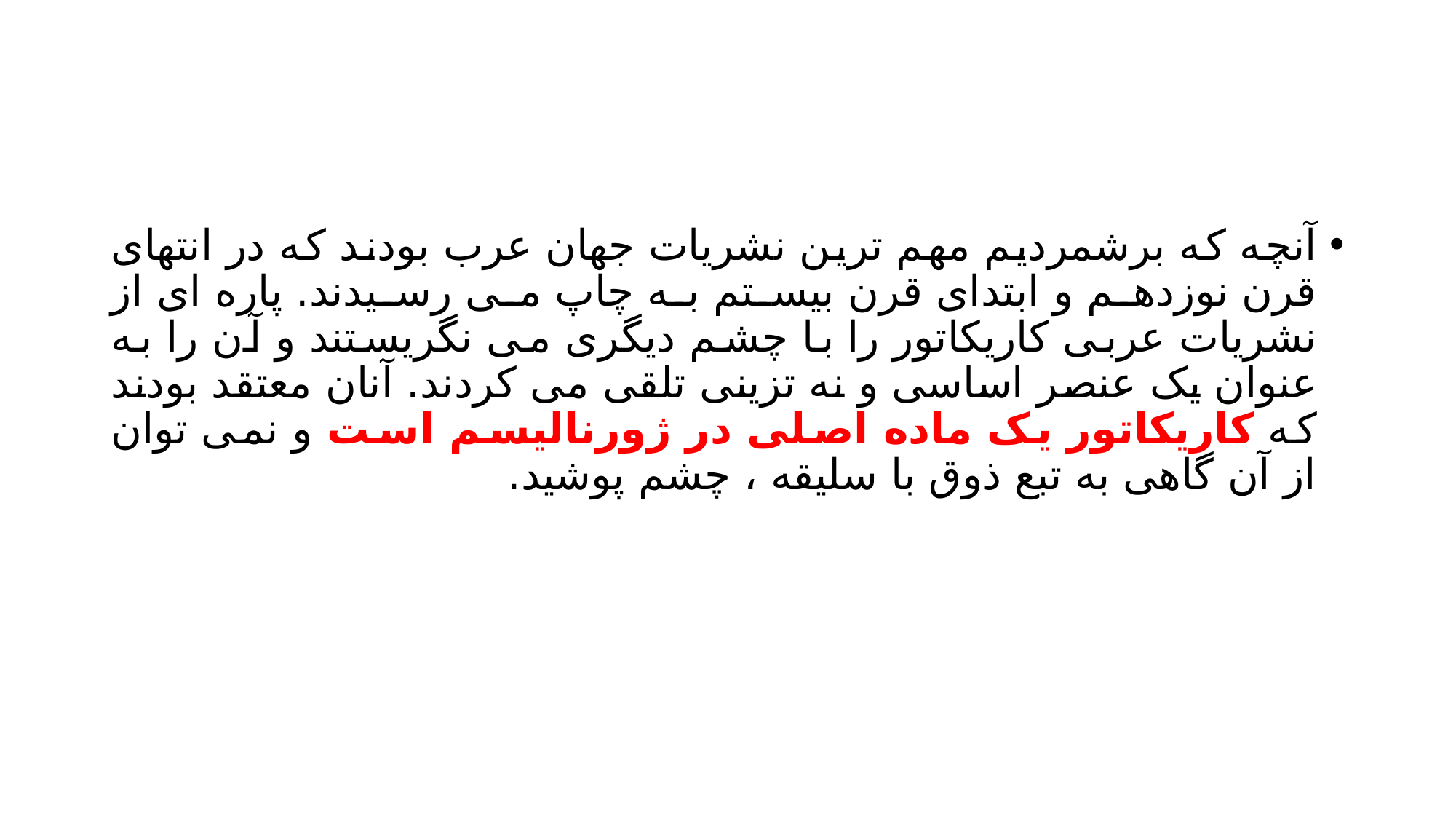

#
آنچه که برشمردیم مهم ترین نشریات جهان عرب بودند که در انتهای قرن نوزدهم و ابتدای قرن بیستم به چاپ می رسیدند. پاره ای از نشریات عربی کاریکاتور را با چشم دیگری می نگریستند و آن را به عنوان یک عنصر اساسی و نه تزینی تلقی می کردند. آنان معتقد بودند که کاریکاتور یک ماده اصلی در ژورنالیسم است و نمی توان از آن گاهی به تبع ذوق با سلیقه ، چشم پوشید.